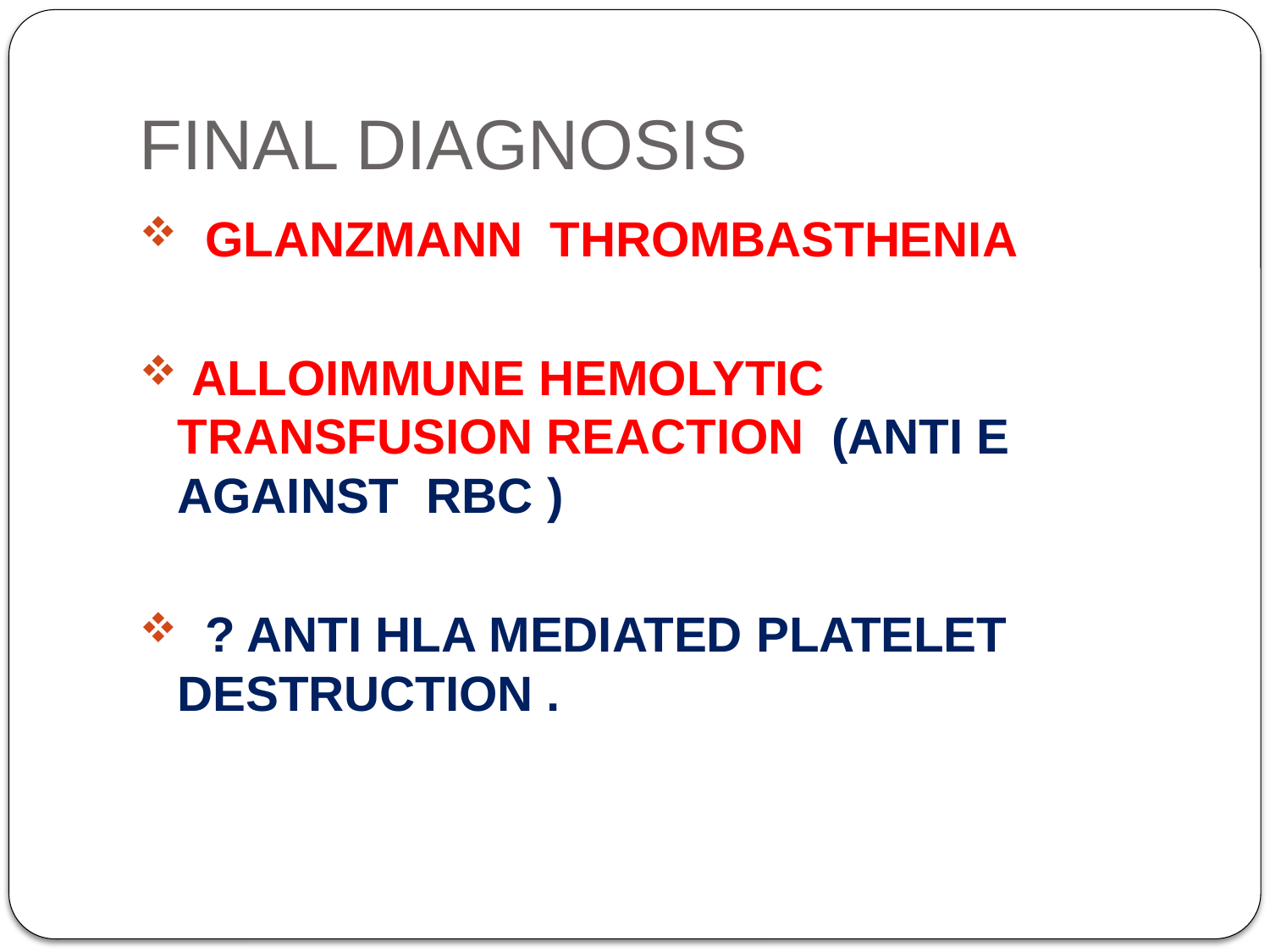

# FINAL DIAGNOSIS
  GLANZMANN  THROMBASTHENIA

 ALLOIMMUNE HEMOLYTIC  TRANSFUSION REACTION  (ANTI E   AGAINST  RBC )

  ? ANTI HLA MEDIATED PLATELET DESTRUCTION .